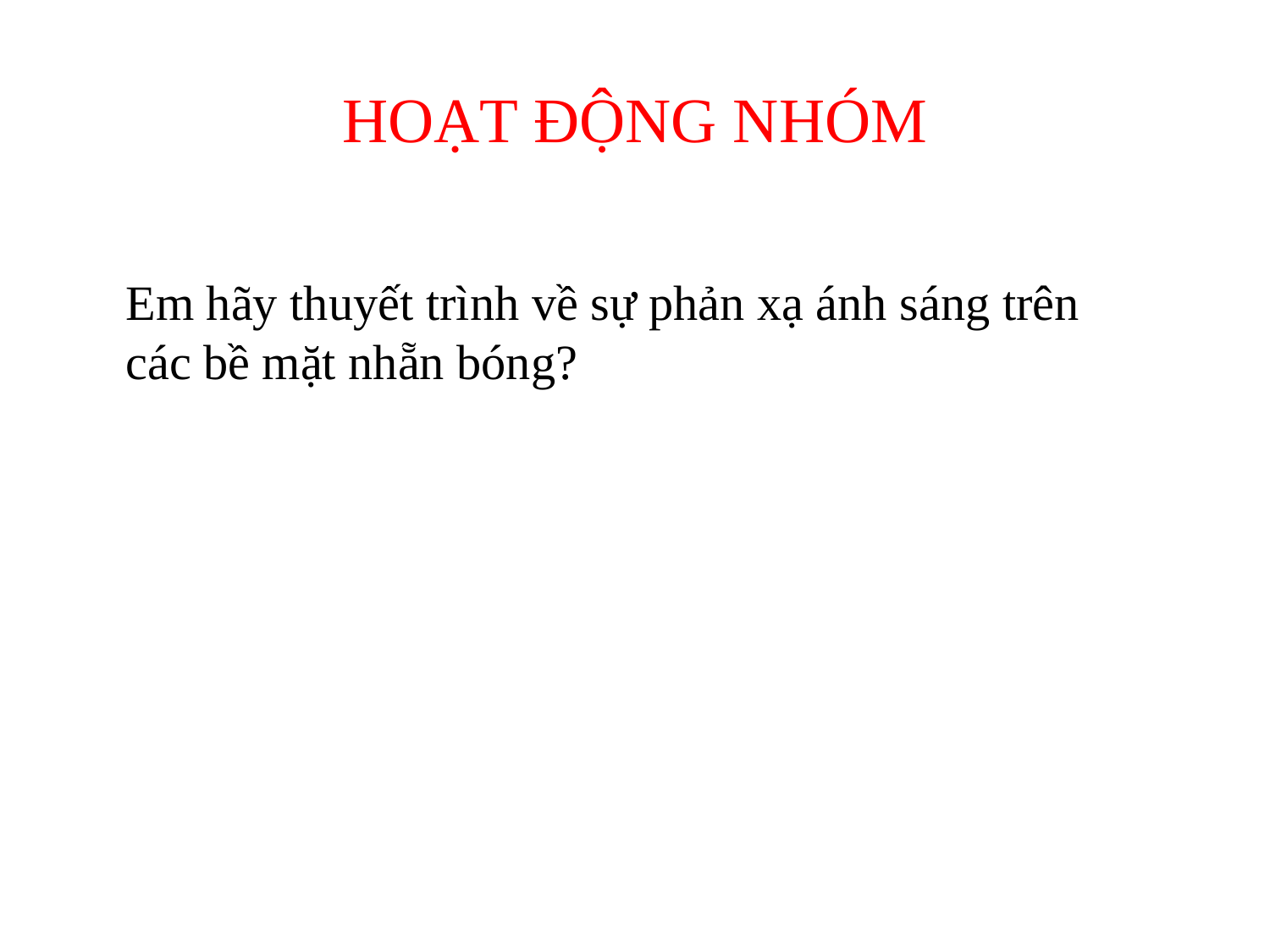

# HOẠT ĐỘNG NHÓM
Em hãy thuyết trình về sự phản xạ ánh sáng trên các bề mặt nhẵn bóng?